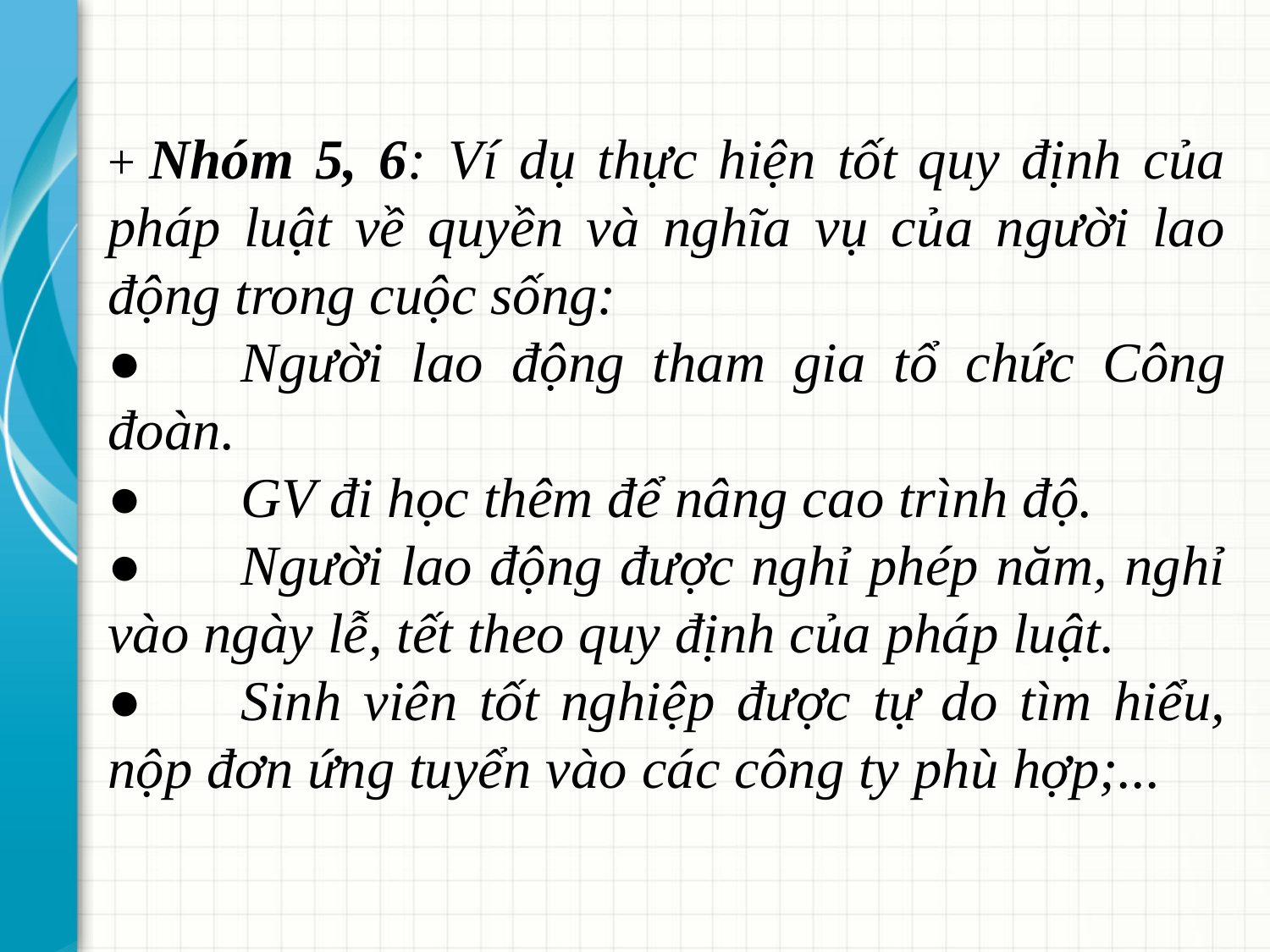

+ Nhóm 5, 6: Ví dụ thực hiện tốt quy định của pháp luật về quyền và nghĩa vụ của người lao động trong cuộc sống:
●       Người lao động tham gia tổ chức Công đoàn.
●       GV đi học thêm để nâng cao trình độ.
●       Người lao động được nghỉ phép năm, nghỉ vào ngày lễ, tết theo quy định của pháp luật.
●       Sinh viên tốt nghiệp được tự do tìm hiểu, nộp đơn ứng tuyển vào các công ty phù hợp;...